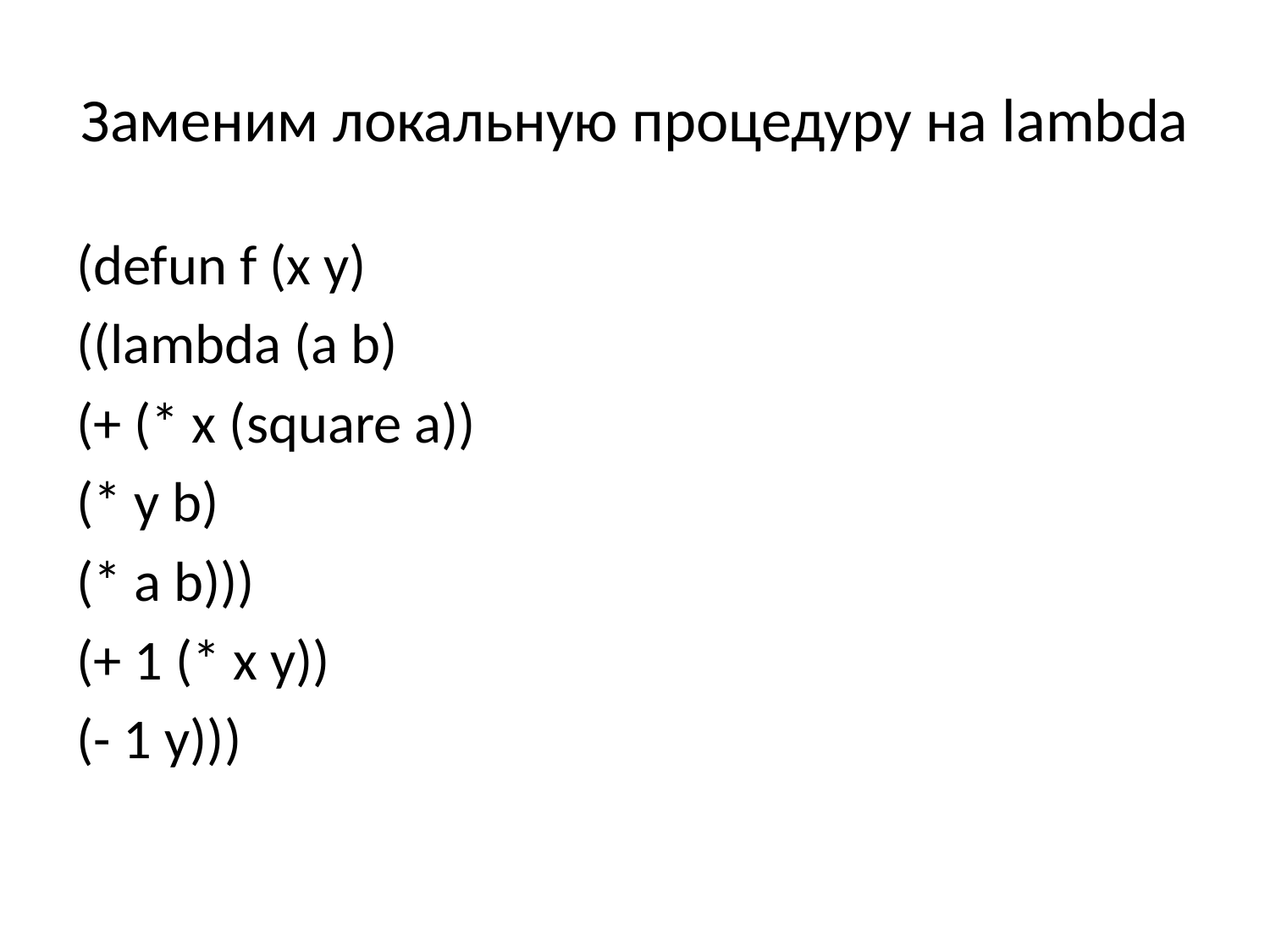

# Заменим локальную процедуру на lambda
(defun f (x y)
((lambda (a b)
(+ (* x (square a))
(* y b)
(* a b)))
(+ 1 (* x y))
(- 1 y)))